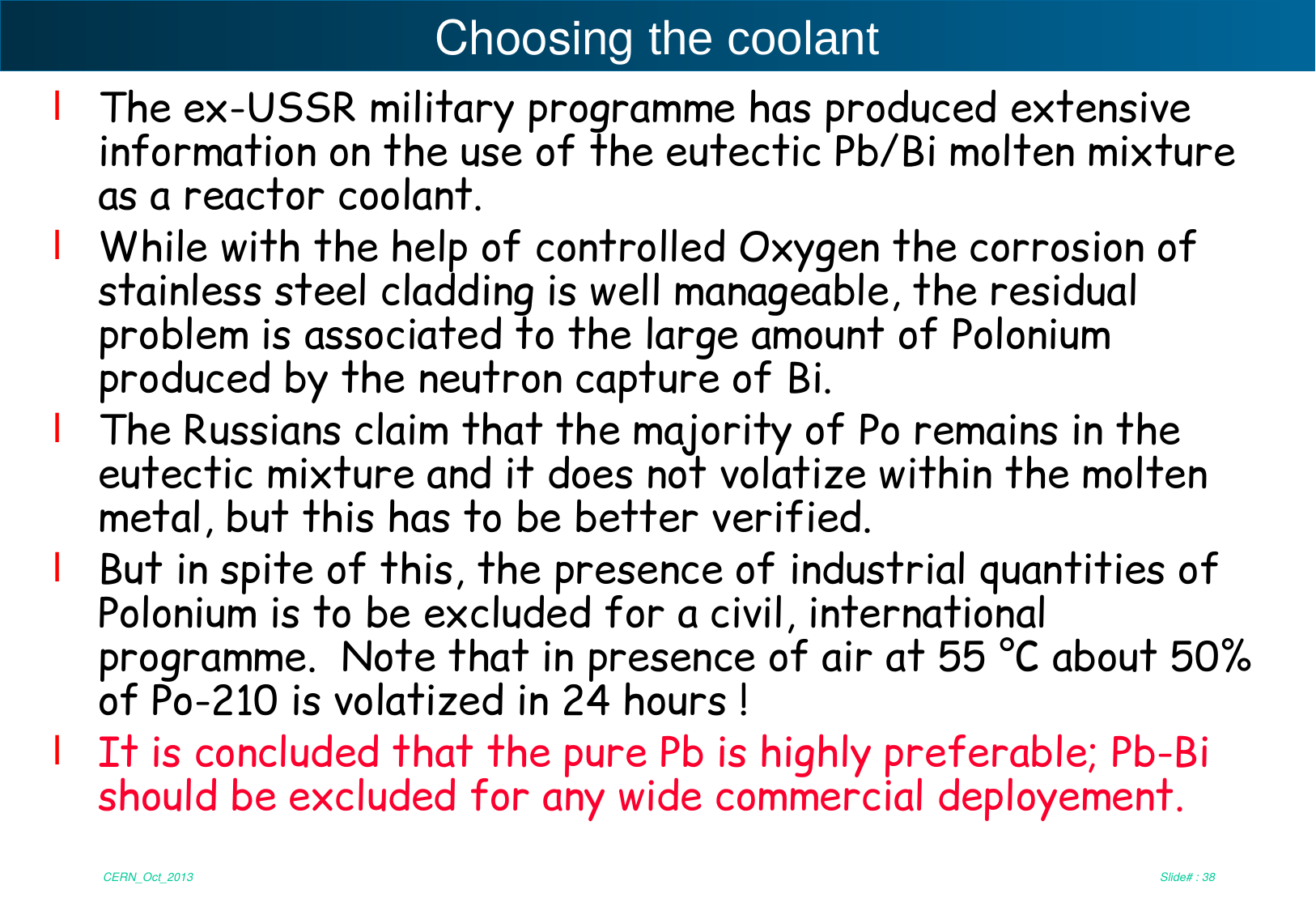

# Choosing the coolant
The ex-USSR military programme has produced extensive information on the use of the eutectic Pb/Bi molten mixture as a reactor coolant.
While with the help of controlled Oxygen the corrosion of stainless steel cladding is well manageable, the residual problem is associated to the large amount of Polonium produced by the neutron capture of Bi.
The Russians claim that the majority of Po remains in the eutectic mixture and it does not volatize within the molten metal, but this has to be better verified.
But in spite of this, the presence of industrial quantities of Polonium is to be excluded for a civil, international programme.  Note that in presence of air at 55 °C about 50% of Po-210 is volatized in 24 hours !
It is concluded that the pure Pb is highly preferable; Pb-Bi should be excluded for any wide commercial deployement.
CERN_Oct_2013
Slide# : 38